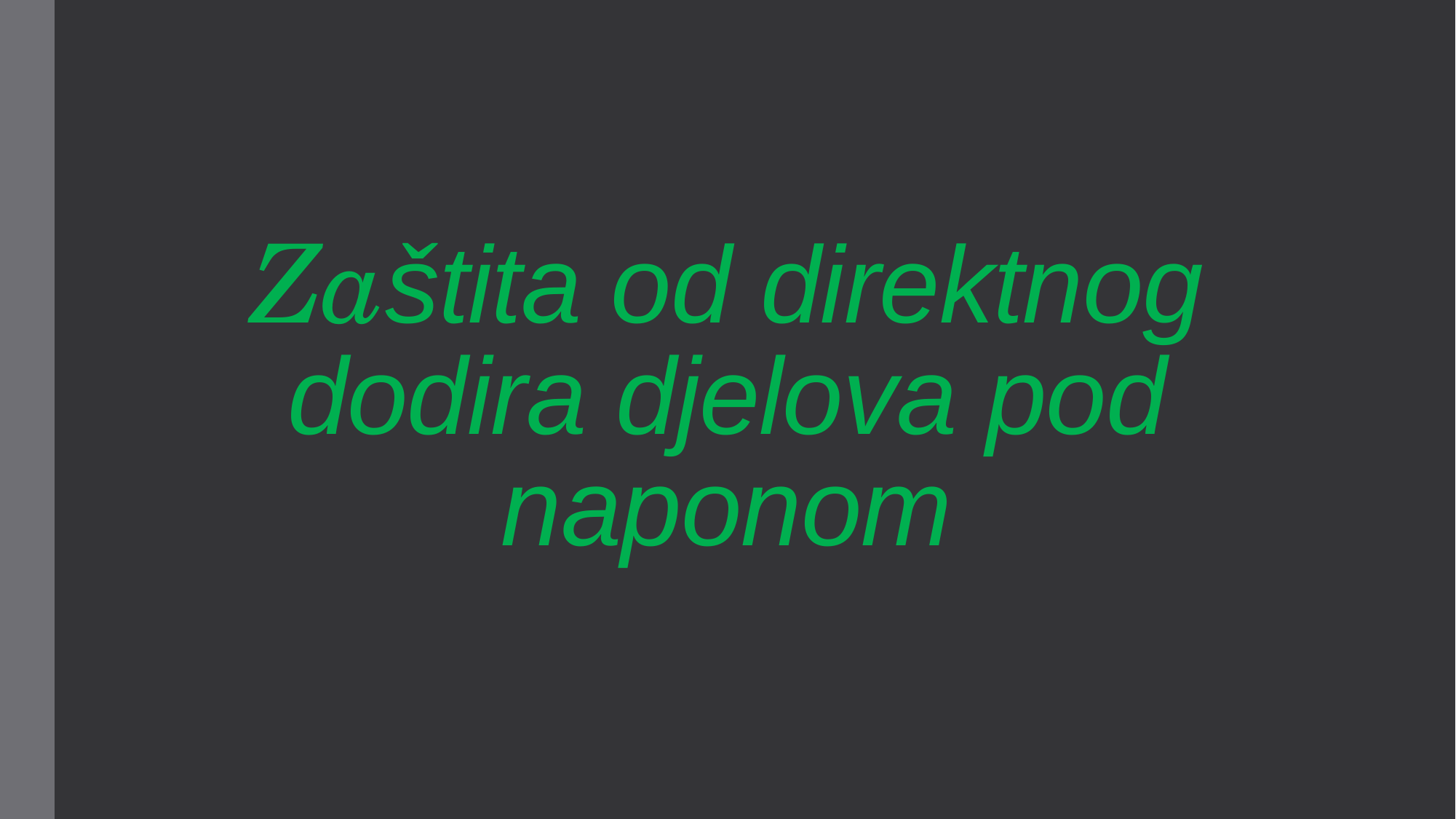

# Zaštita od direktnog dodira djelova pod naponom